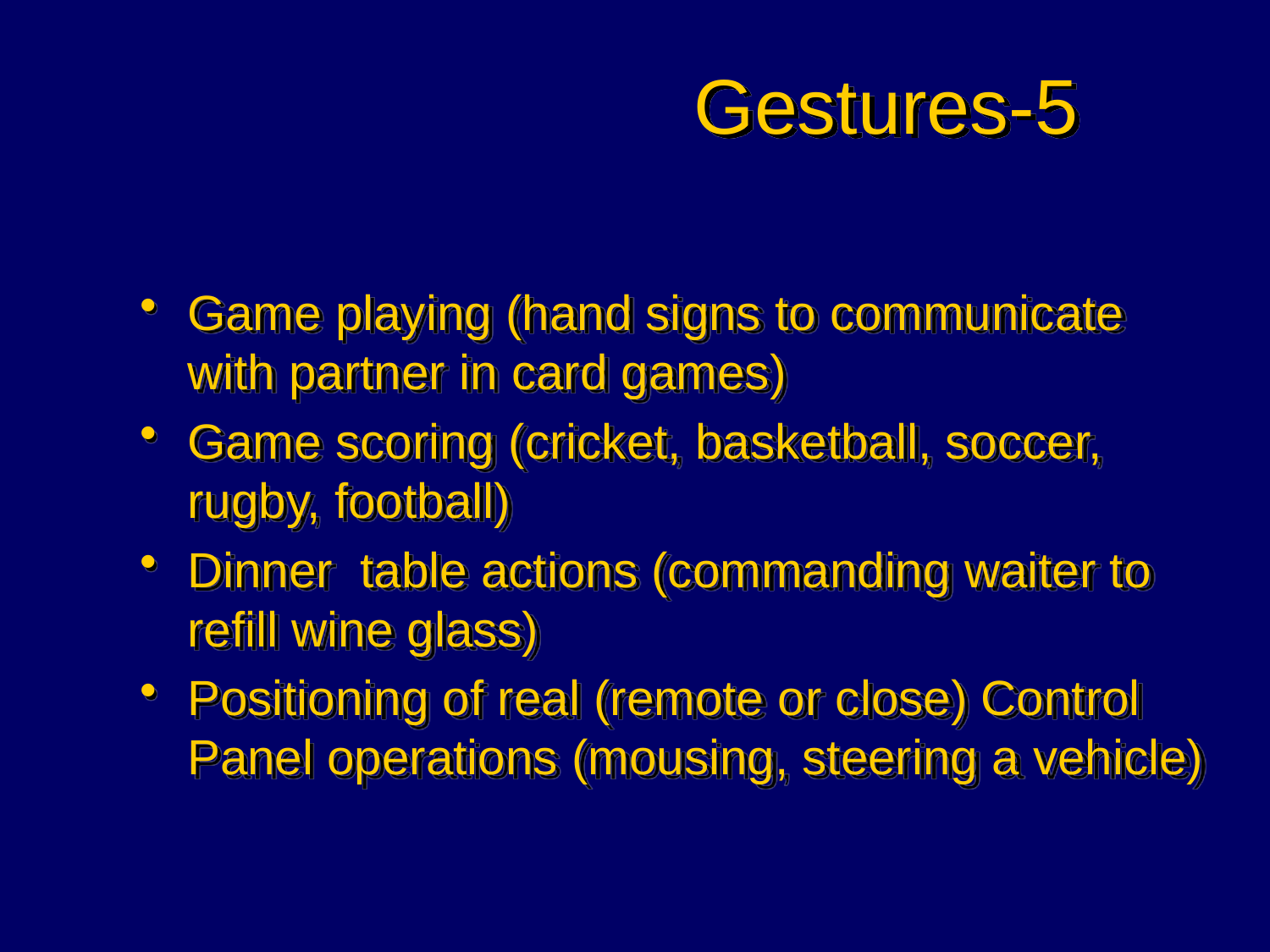

# Gestures-5
Game playing (hand signs to communicate with partner in card games)
Game scoring (cricket, basketball, soccer, rugby, football)
Dinner  table actions (commanding waiter to refill wine glass)
Positioning of real (remote or close) Control Panel operations (mousing, steering a vehicle)